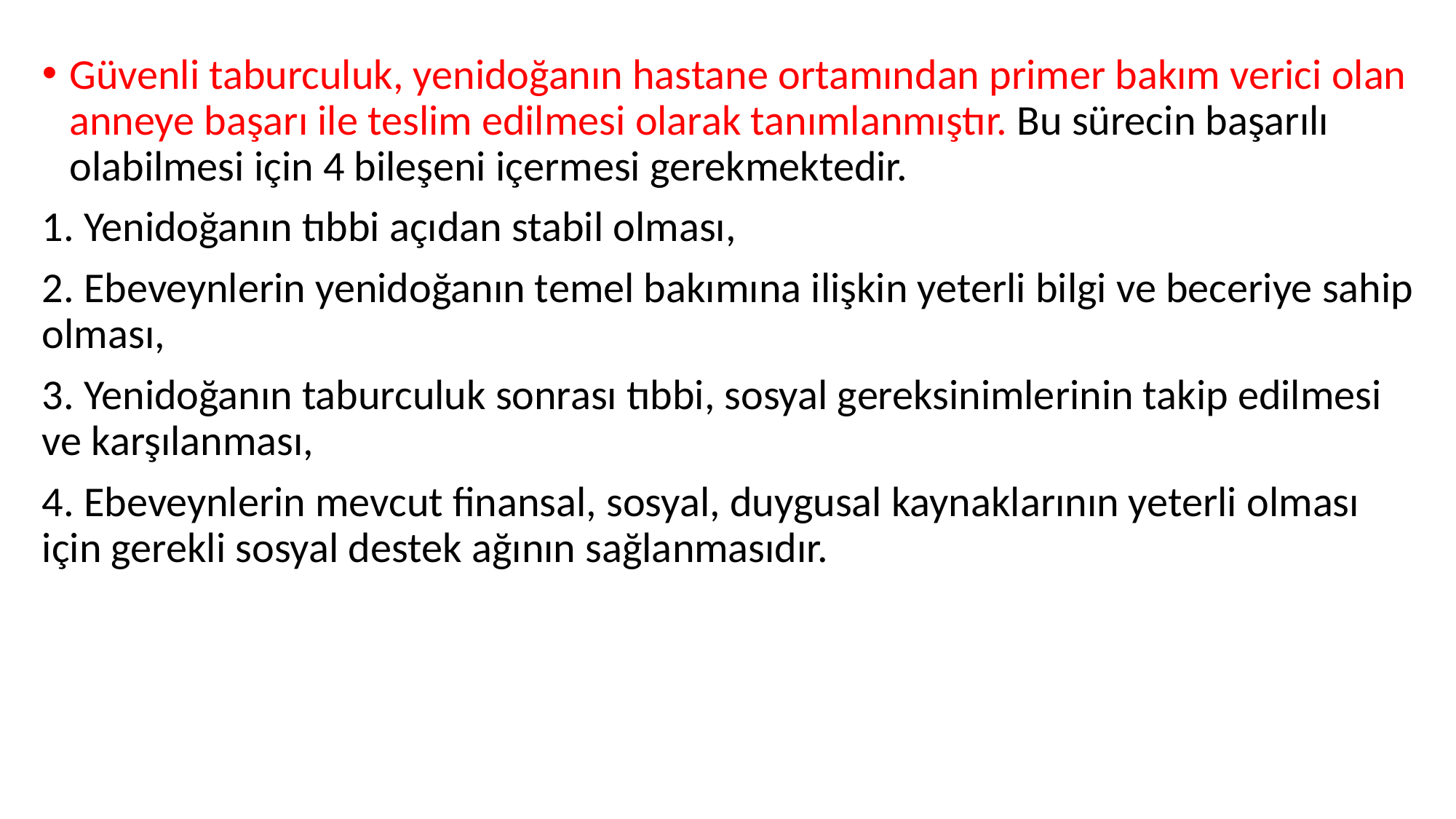

Güvenli taburculuk, yenidoğanın hastane ortamından primer bakım verici olan anneye başarı ile teslim edilmesi olarak tanımlanmıştır. Bu sürecin başarılı olabilmesi için 4 bileşeni içermesi gerekmektedir.
1. Yenidoğanın tıbbi açıdan stabil olması,
2. Ebeveynlerin yenidoğanın temel bakımına ilişkin yeterli bilgi ve beceriye sahip olması,
3. Yenidoğanın taburculuk sonrası tıbbi, sosyal gereksinimlerinin takip edilmesi ve karşılanması,
4. Ebeveynlerin mevcut finansal, sosyal, duygusal kaynaklarının yeterli olması için gerekli sosyal destek ağının sağlanmasıdır.